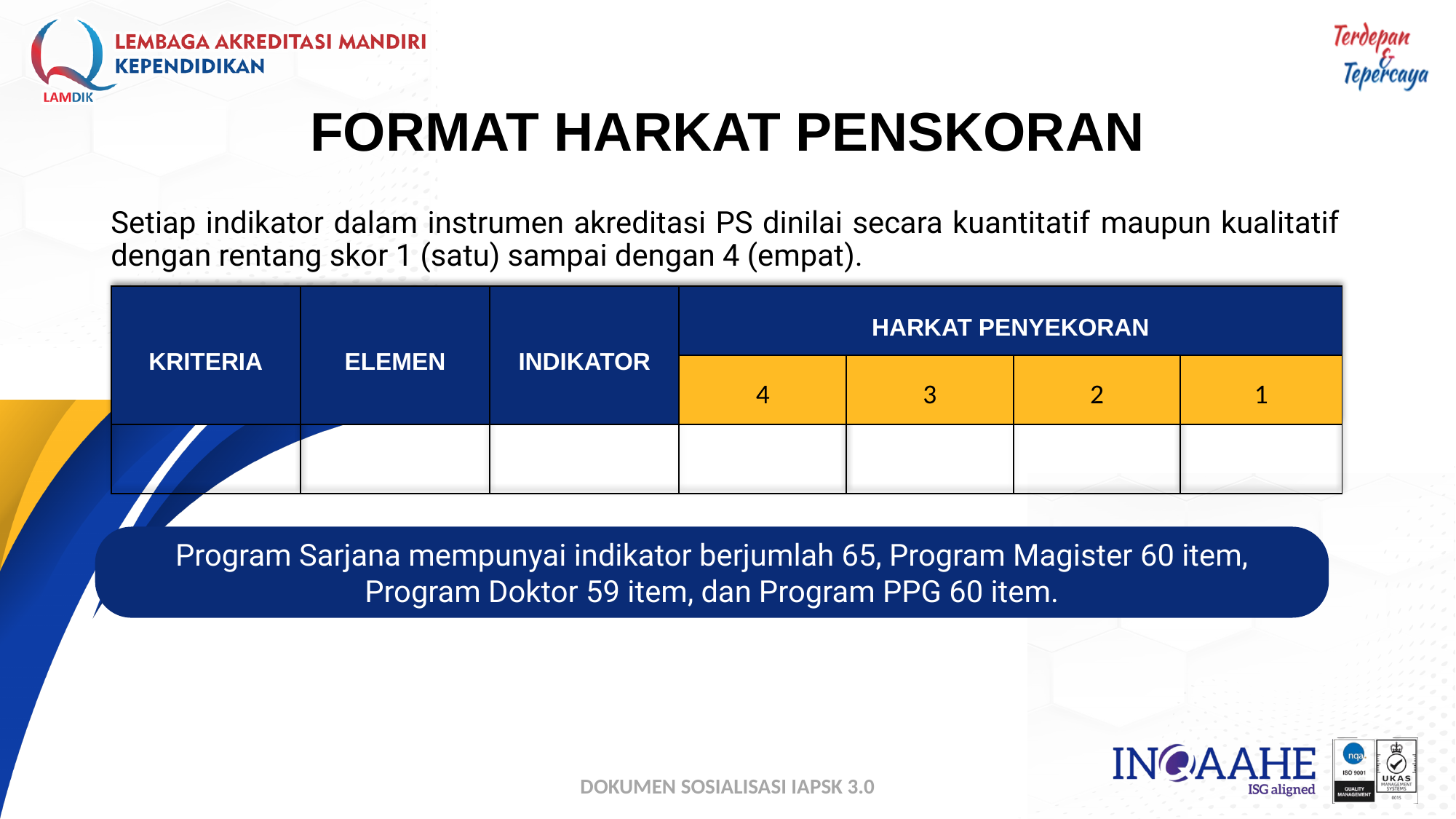

# FORMAT HARKAT PENSKORAN
Setiap indikator dalam instrumen akreditasi PS dinilai secara kuantitatif maupun kualitatif dengan rentang skor 1 (satu) sampai dengan 4 (empat).
| KRITERIA | ELEMEN | INDIKATOR | HARKAT PENYEKORAN |  |  |  |
| --- | --- | --- | --- | --- | --- | --- |
|  |  |  | 4 | 3 | 2 | 1 |
|  |  |  |  |  |  |  |

Program Sarjana mempunyai indikator berjumlah 65, Program Magister 60 item, Program Doktor 59 item, dan Program PPG 60 item.